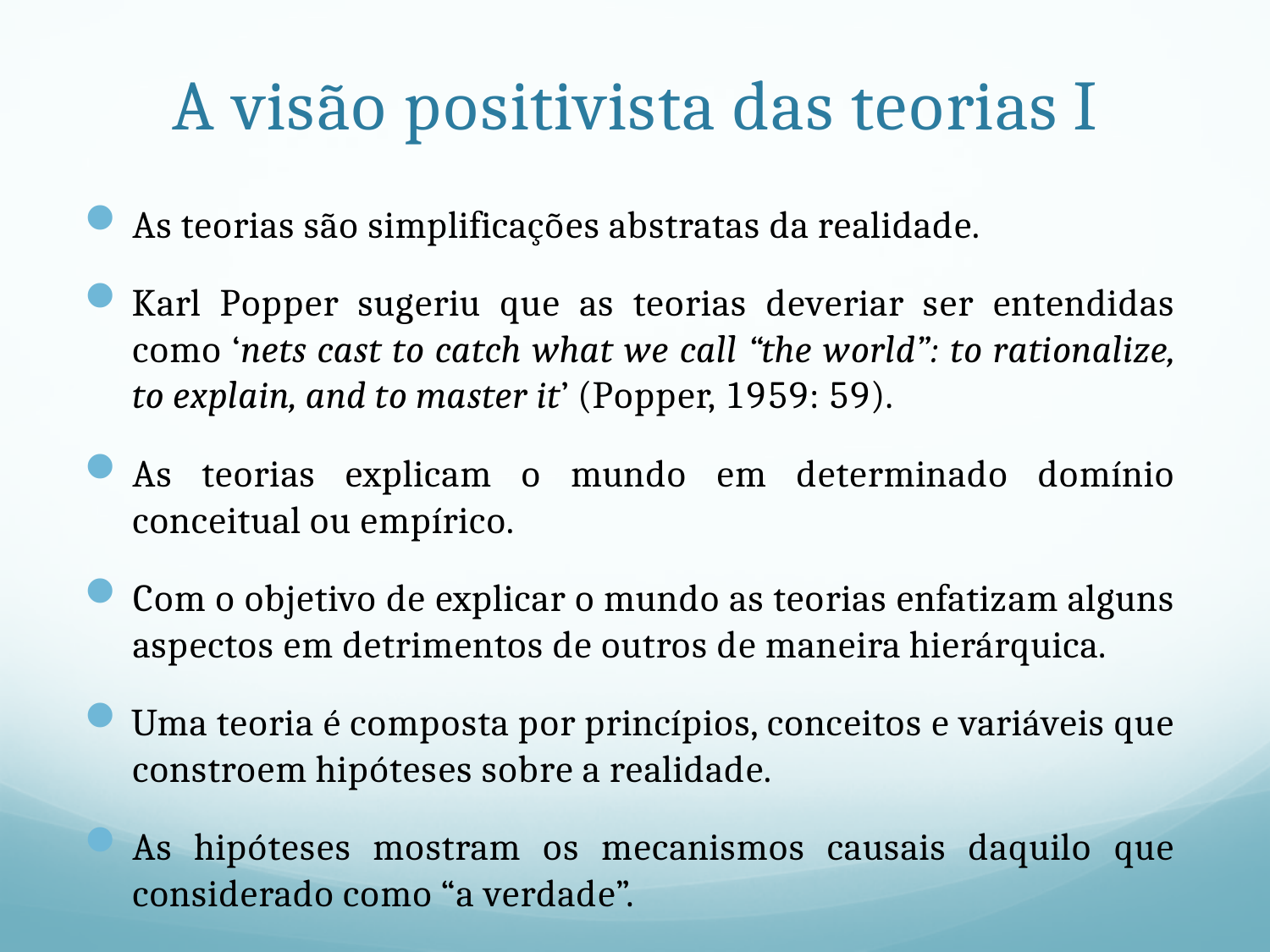

# A visão positivista das teorias I
As teorias são simplificações abstratas da realidade.
Karl Popper sugeriu que as teorias deveriar ser entendidas como ‘nets cast to catch what we call “the world”: to rationalize, to explain, and to master it’ (Popper, 1959: 59).
As teorias explicam o mundo em determinado domínio conceitual ou empírico.
Com o objetivo de explicar o mundo as teorias enfatizam alguns aspectos em detrimentos de outros de maneira hierárquica.
Uma teoria é composta por princípios, conceitos e variáveis que constroem hipóteses sobre a realidade.
As hipóteses mostram os mecanismos causais daquilo que considerado como “a verdade”.